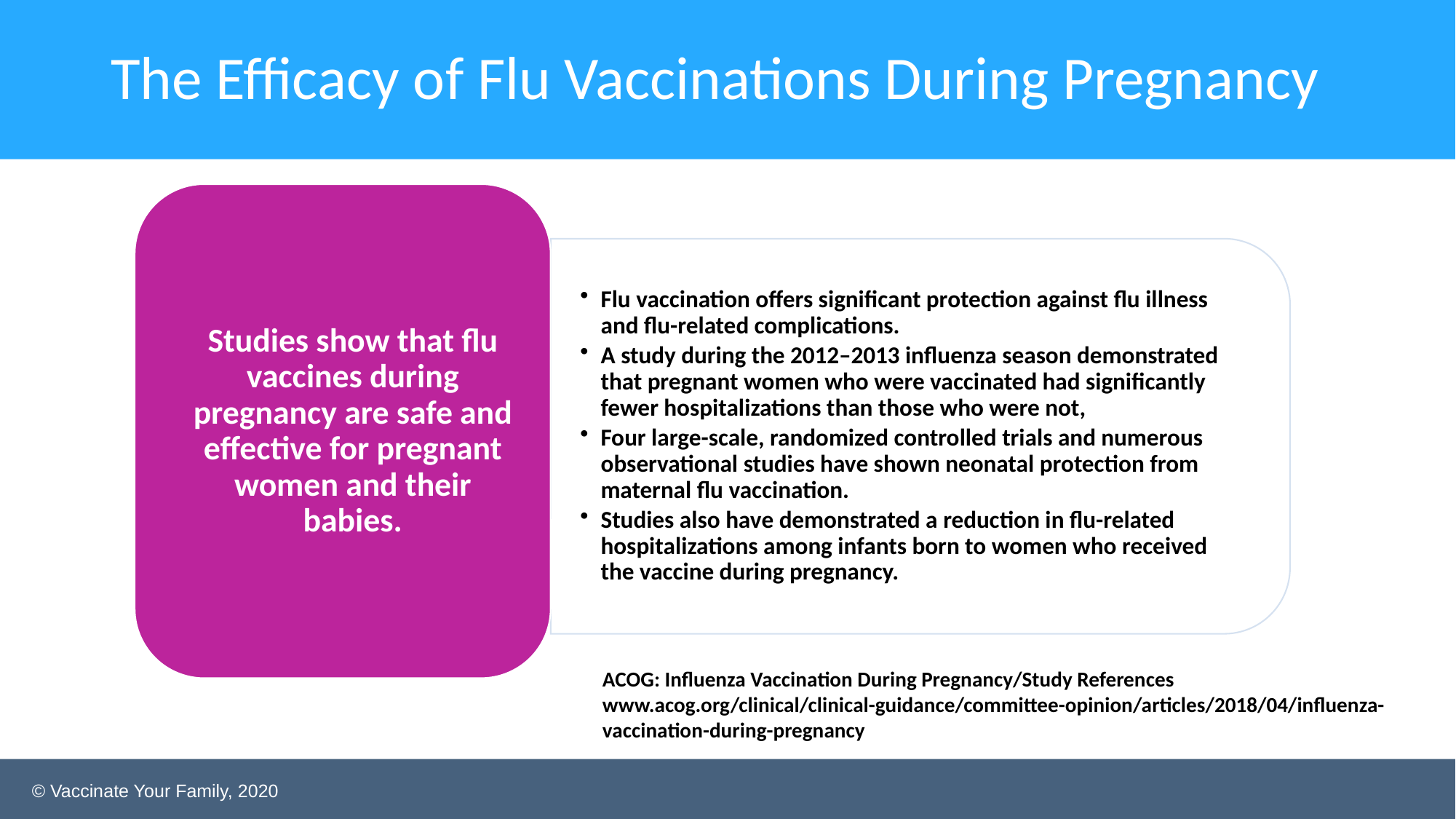

# The Efficacy of Flu Vaccinations During Pregnancy
Flu vaccination offers significant protection against flu illness and flu-related complications.
A study during the 2012–2013 influenza season demonstrated that pregnant women who were vaccinated had significantly fewer hospitalizations than those who were not,
Four large-scale, randomized controlled trials and numerous observational studies have shown neonatal protection from maternal flu vaccination.
Studies also have demonstrated a reduction in flu-related hospitalizations among infants born to women who received the vaccine during pregnancy.
Studies show that flu vaccines during pregnancy are safe and effective for pregnant women and their babies.

ACOG: Influenza Vaccination During Pregnancy/Study References
www.acog.org/clinical/clinical-guidance/committee-opinion/articles/2018/04/influenza-vaccination-during-pregnancy